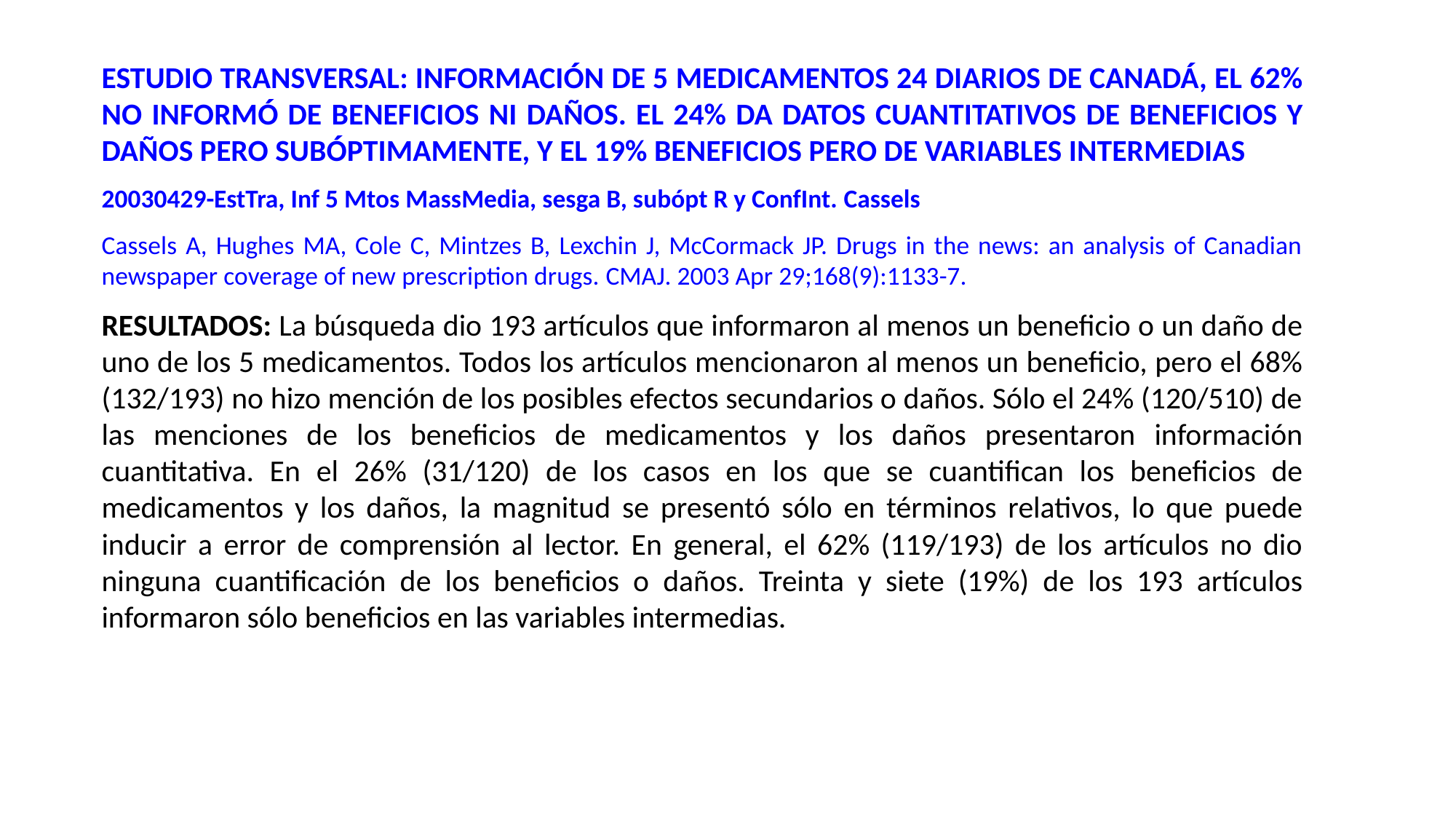

ESTUDIO TRANSVERSAL: INFORMACIÓN DE 5 MEDICAMENTOS 24 DIARIOS DE CANADÁ, EL 62% NO INFORMÓ DE BENEFICIOS NI DAÑOS. EL 24% DA DATOS CUANTITATIVOS DE BENEFICIOS Y DAÑOS PERO SUBÓPTIMAMENTE, Y EL 19% BENEFICIOS PERO DE VARIABLES INTERMEDIAS
20030429-EstTra, Inf 5 Mtos MassMedia, sesga B, subópt R y ConfInt. Cassels
Cassels A, Hughes MA, Cole C, Mintzes B, Lexchin J, McCormack JP. Drugs in the news: an analysis of Canadian newspaper coverage of new prescription drugs. CMAJ. 2003 Apr 29;168(9):1133-7.
RESULTADOS: La búsqueda dio 193 artículos que informaron al menos un beneficio o un daño de uno de los 5 medicamentos. Todos los artículos mencionaron al menos un beneficio, pero el 68% (132/193) no hizo mención de los posibles efectos secundarios o daños. Sólo el 24% (120/510) de las menciones de los beneficios de medicamentos y los daños presentaron información cuantitativa. En el 26% (31/120) de los casos en los que se cuantifican los beneficios de medicamentos y los daños, la magnitud se presentó sólo en términos relativos, lo que puede inducir a error de comprensión al lector. En general, el 62% (119/193) de los artículos no dio ninguna cuantificación de los beneficios o daños. Treinta y siete (19%) de los 193 artículos informaron sólo beneficios en las variables intermedias.